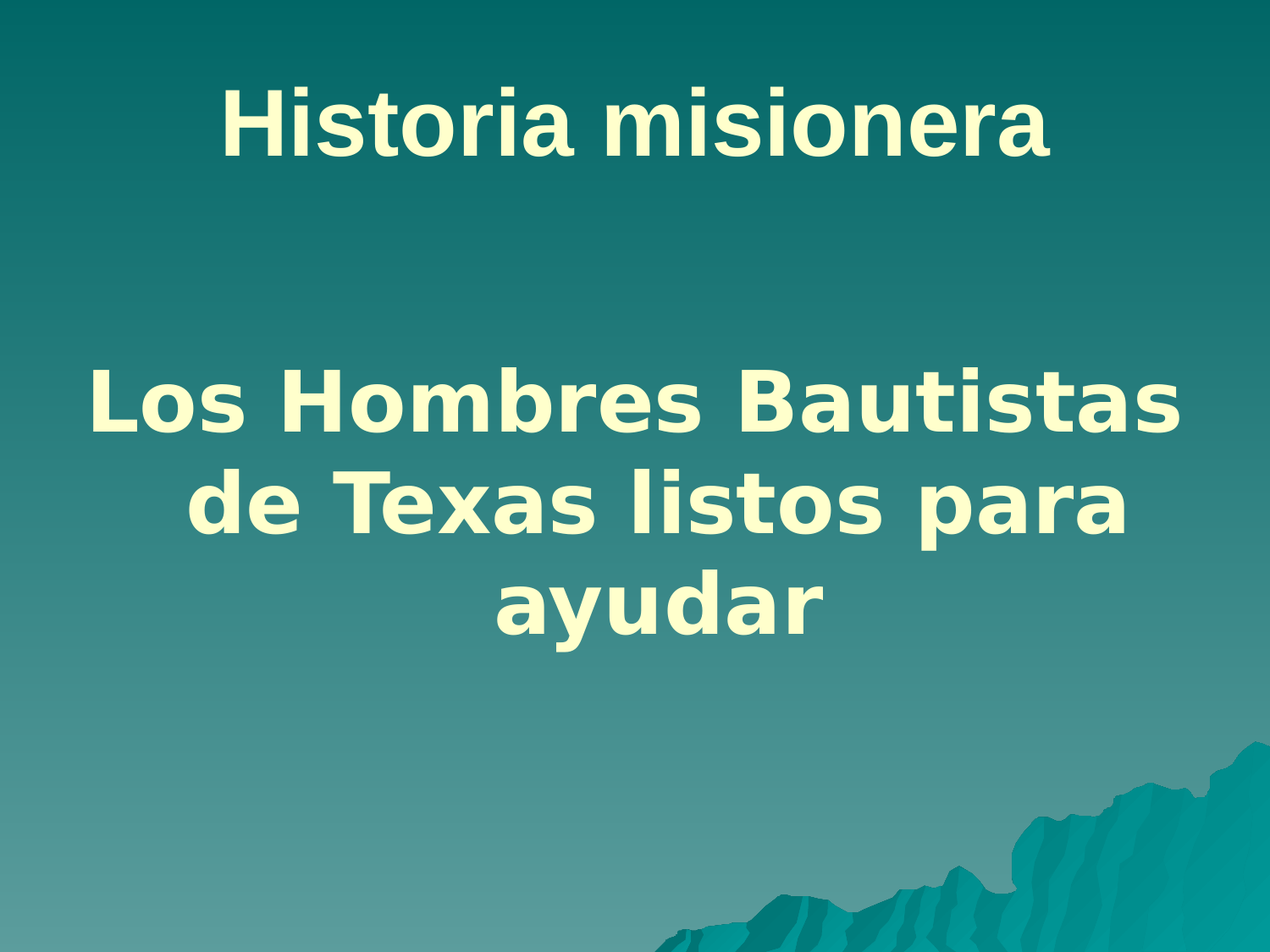

# Historia misionera

Los Hombres Bautistas de Texas listos para ayudar